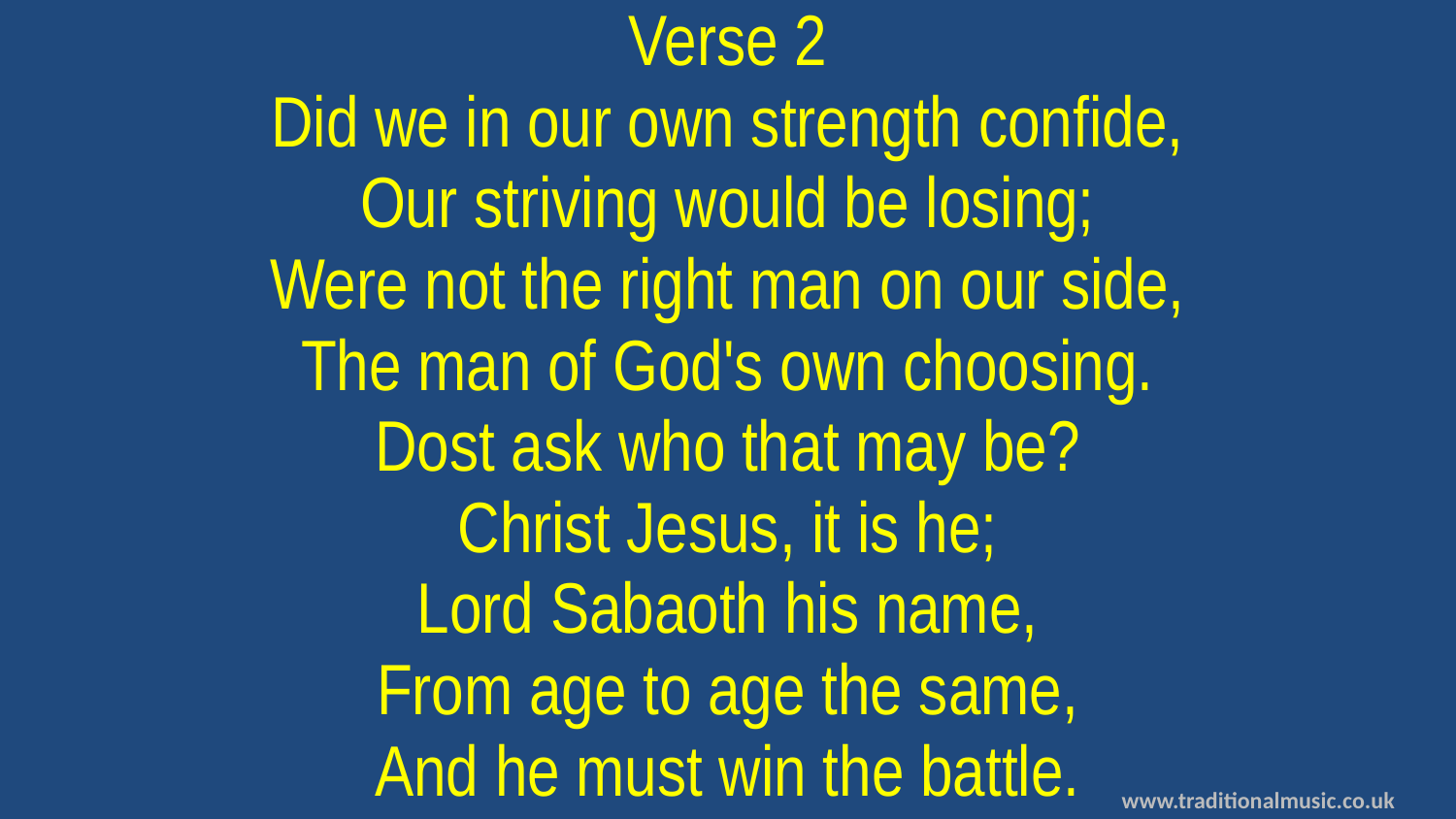

Verse 2
Did we in our own strength confide,
Our striving would be losing;
Were not the right man on our side,
The man of God's own choosing.
Dost ask who that may be?
Christ Jesus, it is he;
Lord Sabaoth his name,
From age to age the same,
And he must win the battle.